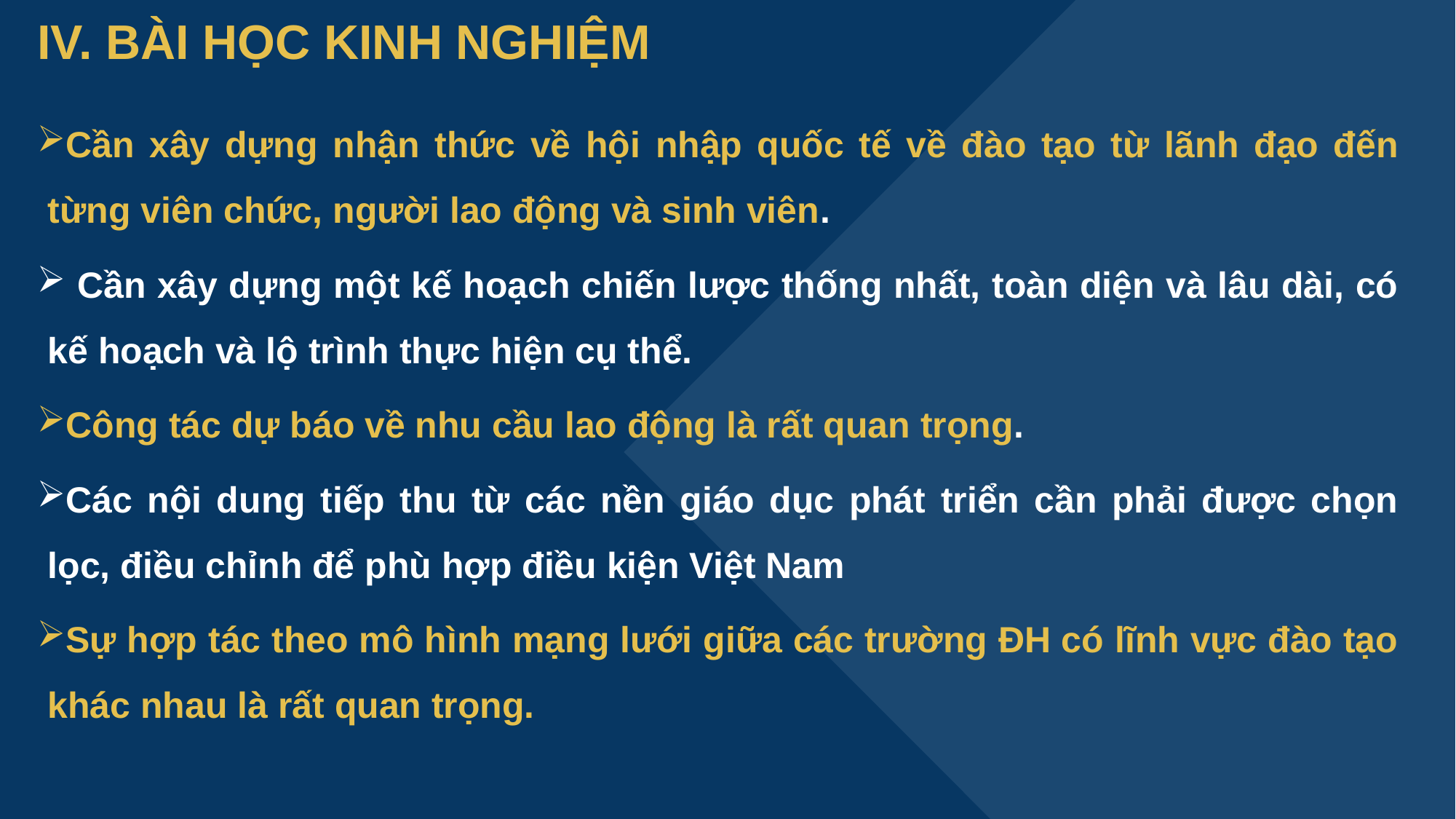

# IV. BÀI HỌC KINH NGHIỆM
Cần xây dựng nhận thức về hội nhập quốc tế về đào tạo từ lãnh đạo đến từng viên chức, người lao động và sinh viên.
 Cần xây dựng một kế hoạch chiến lược thống nhất, toàn diện và lâu dài, có kế hoạch và lộ trình thực hiện cụ thể.
Công tác dự báo về nhu cầu lao động là rất quan trọng.
Các nội dung tiếp thu từ các nền giáo dục phát triển cần phải được chọn lọc, điều chỉnh để phù hợp điều kiện Việt Nam
Sự hợp tác theo mô hình mạng lưới giữa các trường ĐH có lĩnh vực đào tạo khác nhau là rất quan trọng.